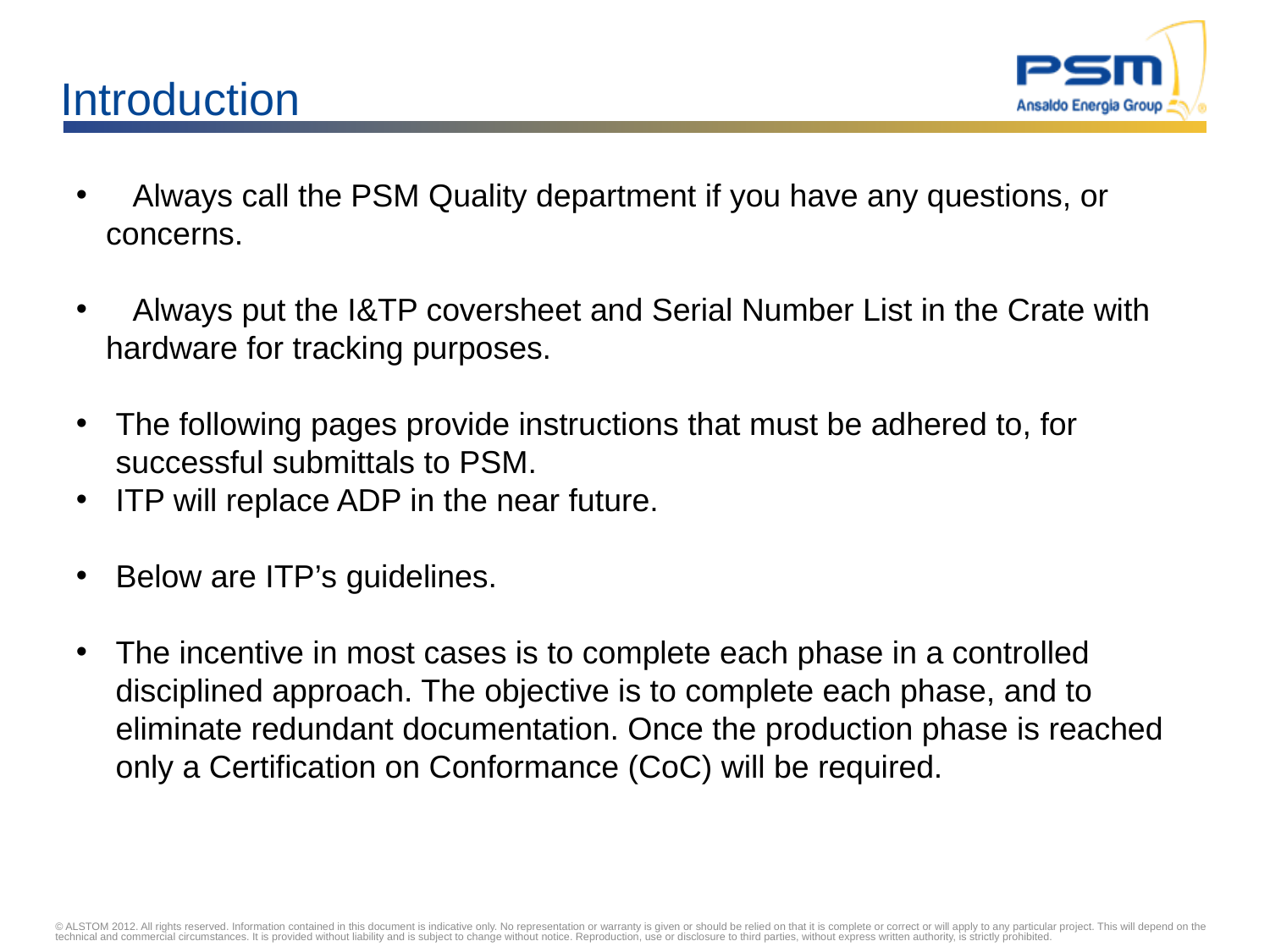

Introduction
   Always call the PSM Quality department if you have any questions, or concerns.

   Always put the I&TP coversheet and Serial Number List in the Crate with hardware for tracking purposes.

The following pages provide instructions that must be adhered to, for successful submittals to PSM.
ITP will replace ADP in the near future.

Below are ITP’s guidelines.

The incentive in most cases is to complete each phase in a controlled disciplined approach. The objective is to complete each phase, and to eliminate redundant documentation. Once the production phase is reached only a Certification on Conformance (CoC) will be required.